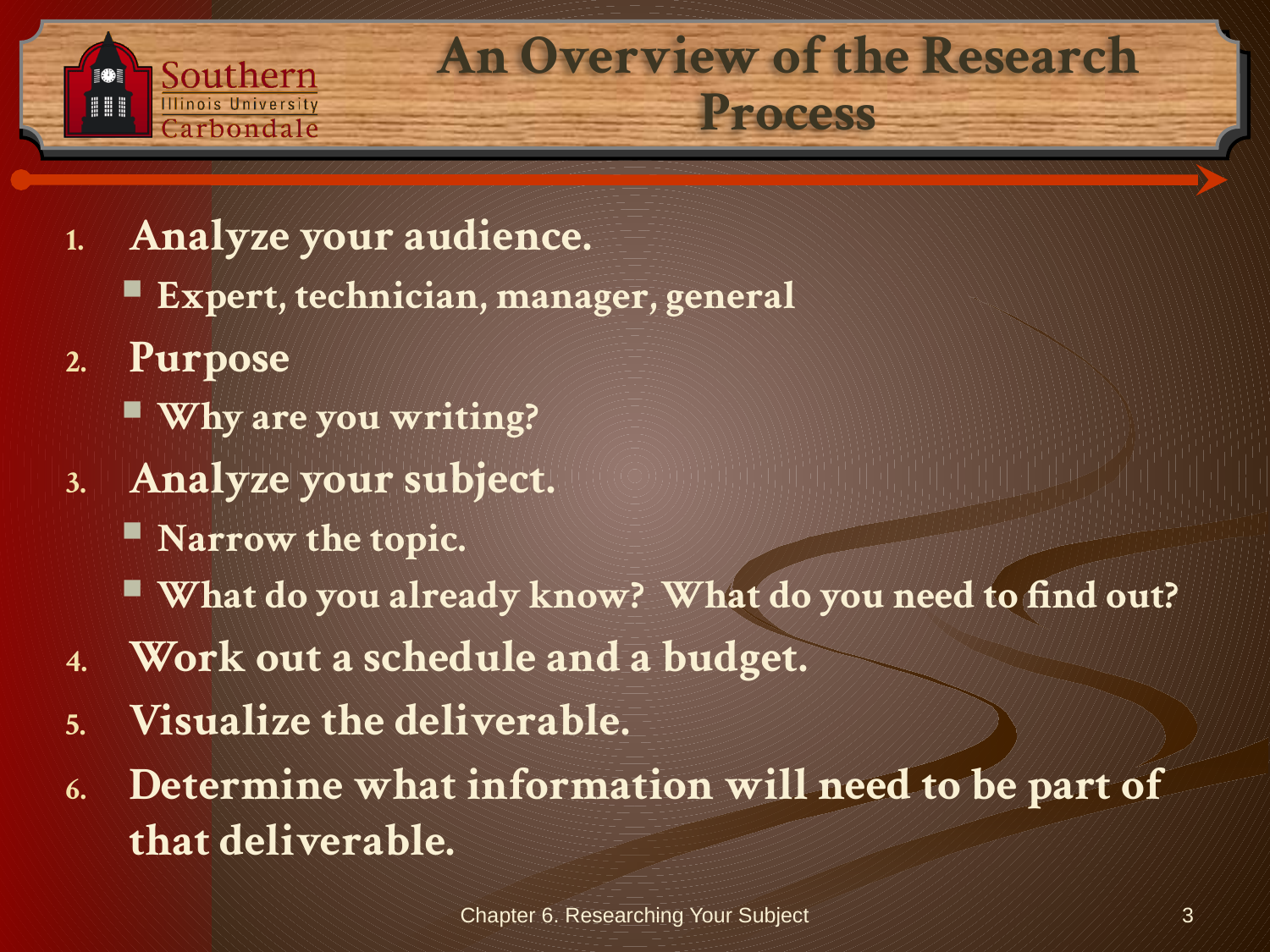

# An Overview of the Research Process
Analyze your audience.
Expert, technician, manager, general
Purpose
Why are you writing?
Analyze your subject.
Narrow the topic.
What do you already know?  What do you need to find out?
Work out a schedule and a budget.
Visualize the deliverable.
Determine what information will need to be part of that deliverable.
Chapter 6. Researching Your Subject
3